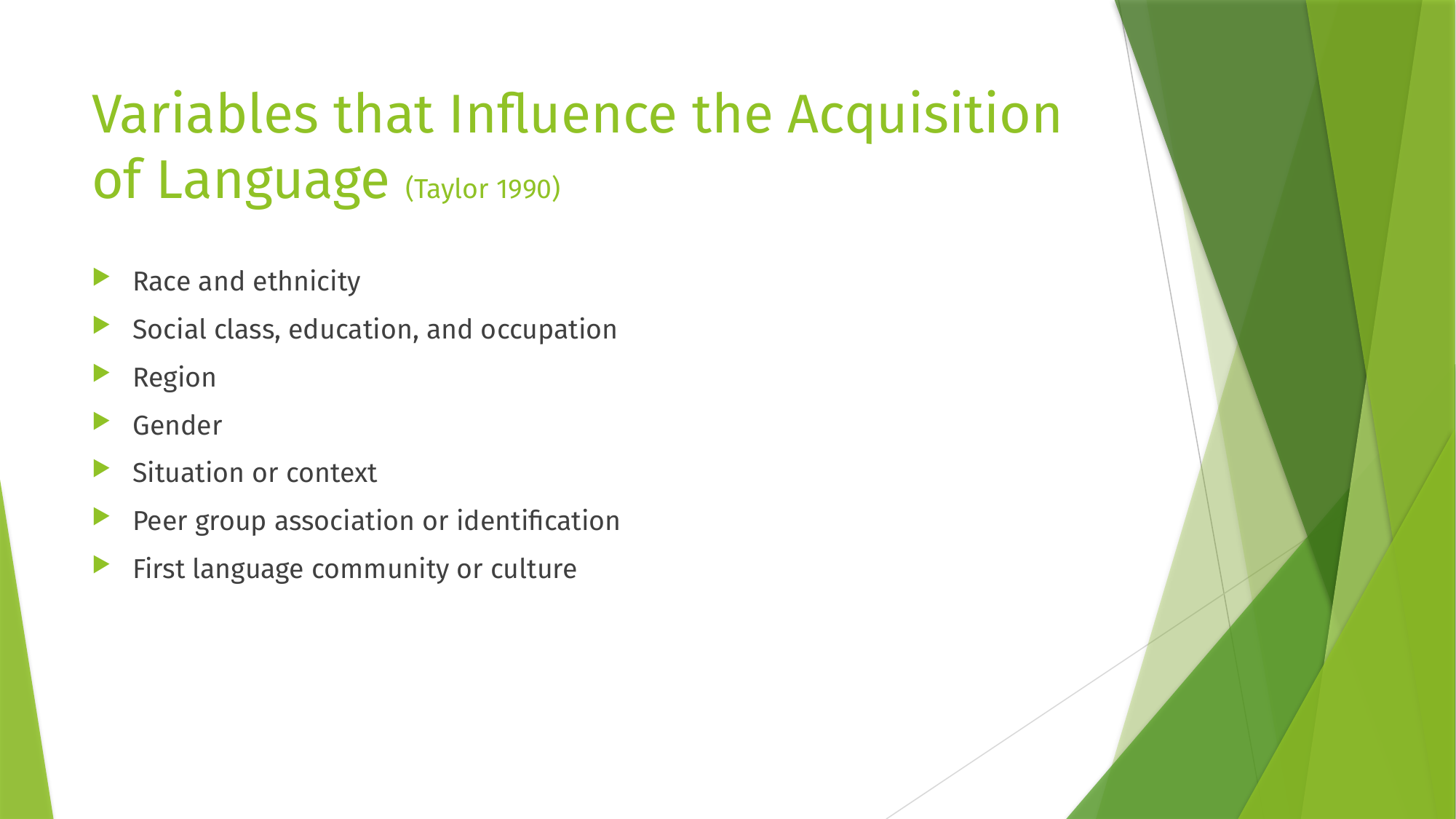

# Variables that Influence the Acquisition of Language (Taylor 1990)
Race and ethnicity
Social class, education, and occupation
Region
Gender
Situation or context
Peer group association or identification
First language community or culture